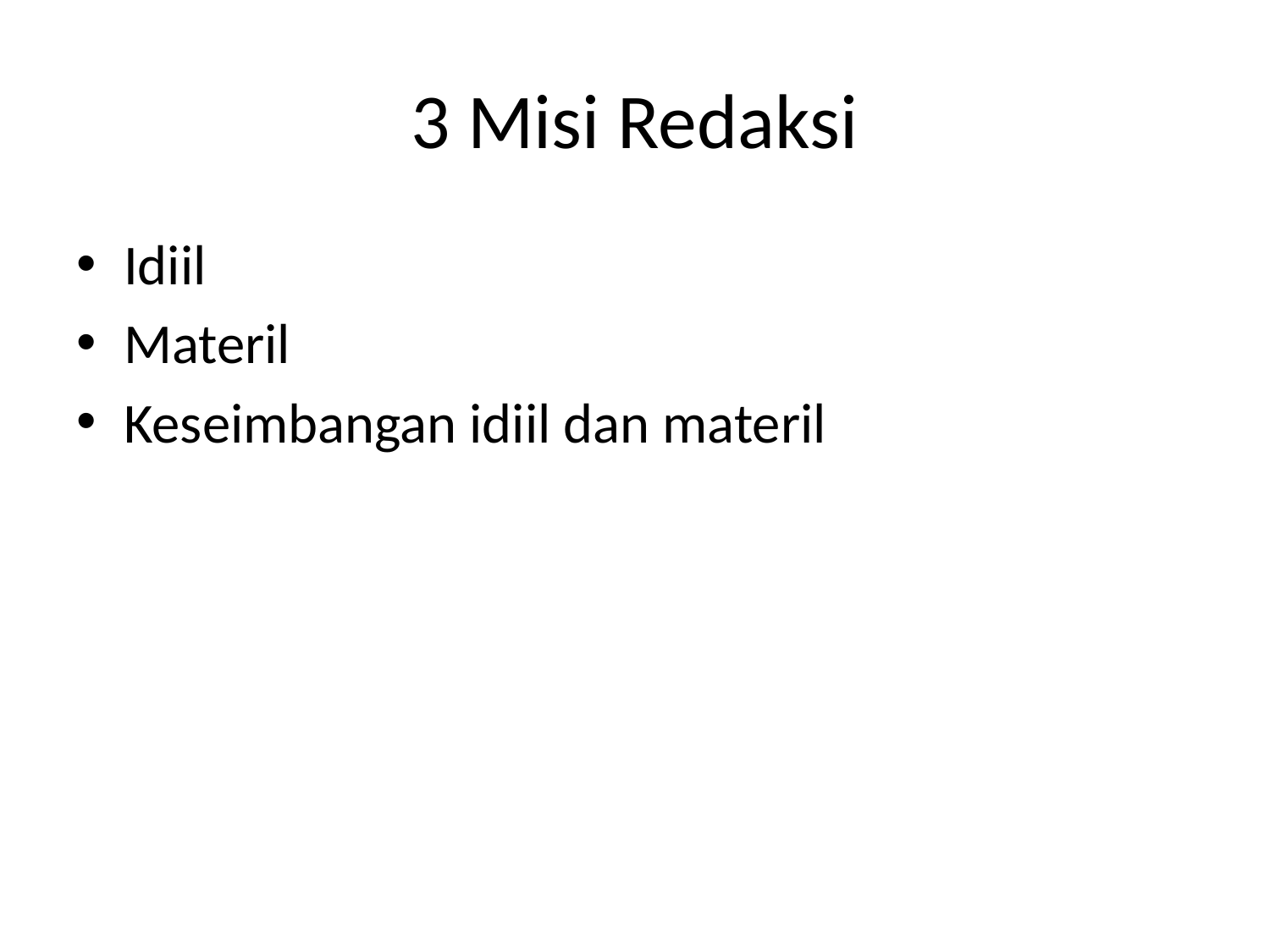

# 3 Misi Redaksi
Idiil
Materil
Keseimbangan idiil dan materil